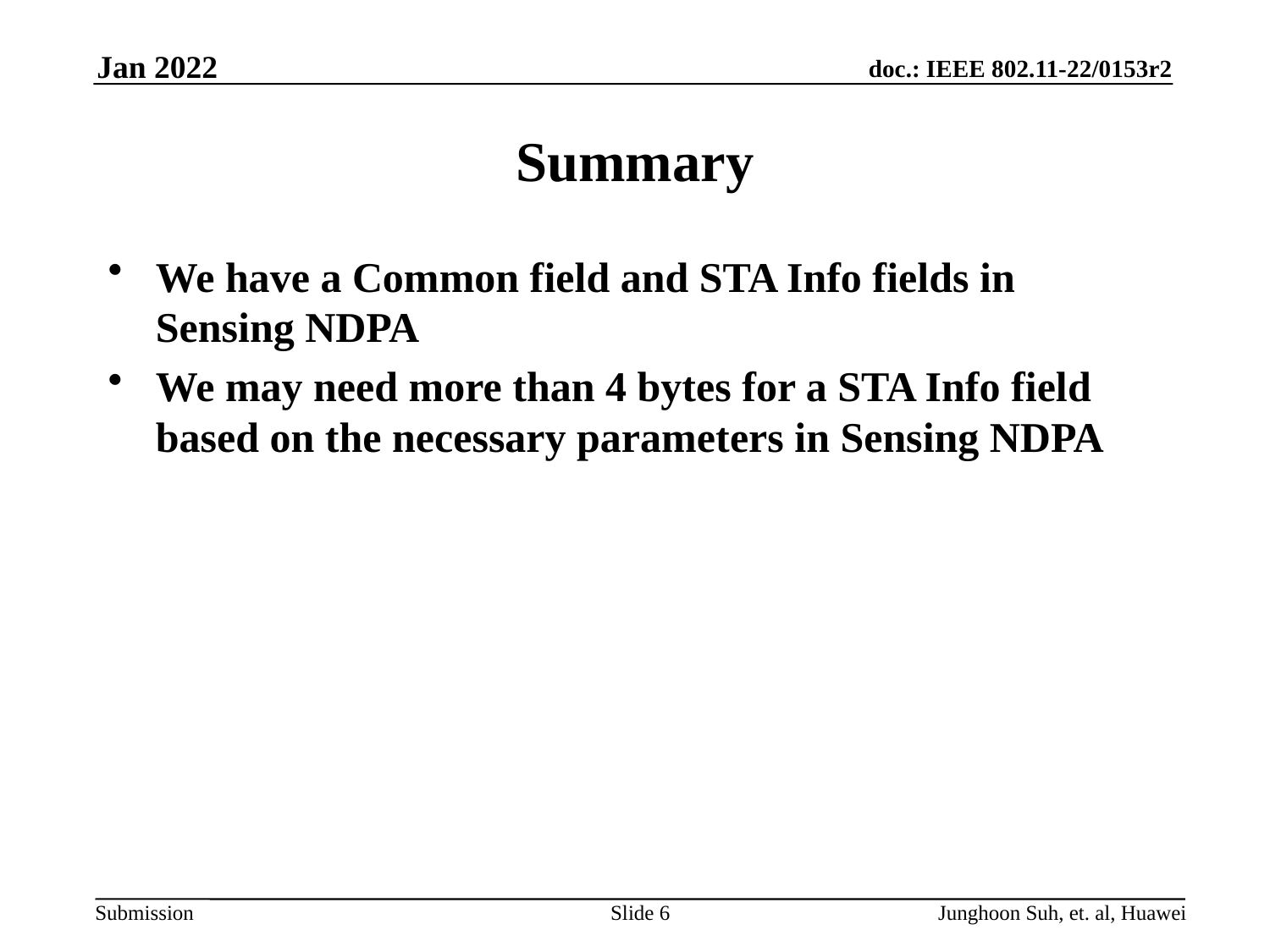

Jan 2022
# Summary
We have a Common field and STA Info fields in Sensing NDPA
We may need more than 4 bytes for a STA Info field based on the necessary parameters in Sensing NDPA
Slide 6
Junghoon Suh, et. al, Huawei